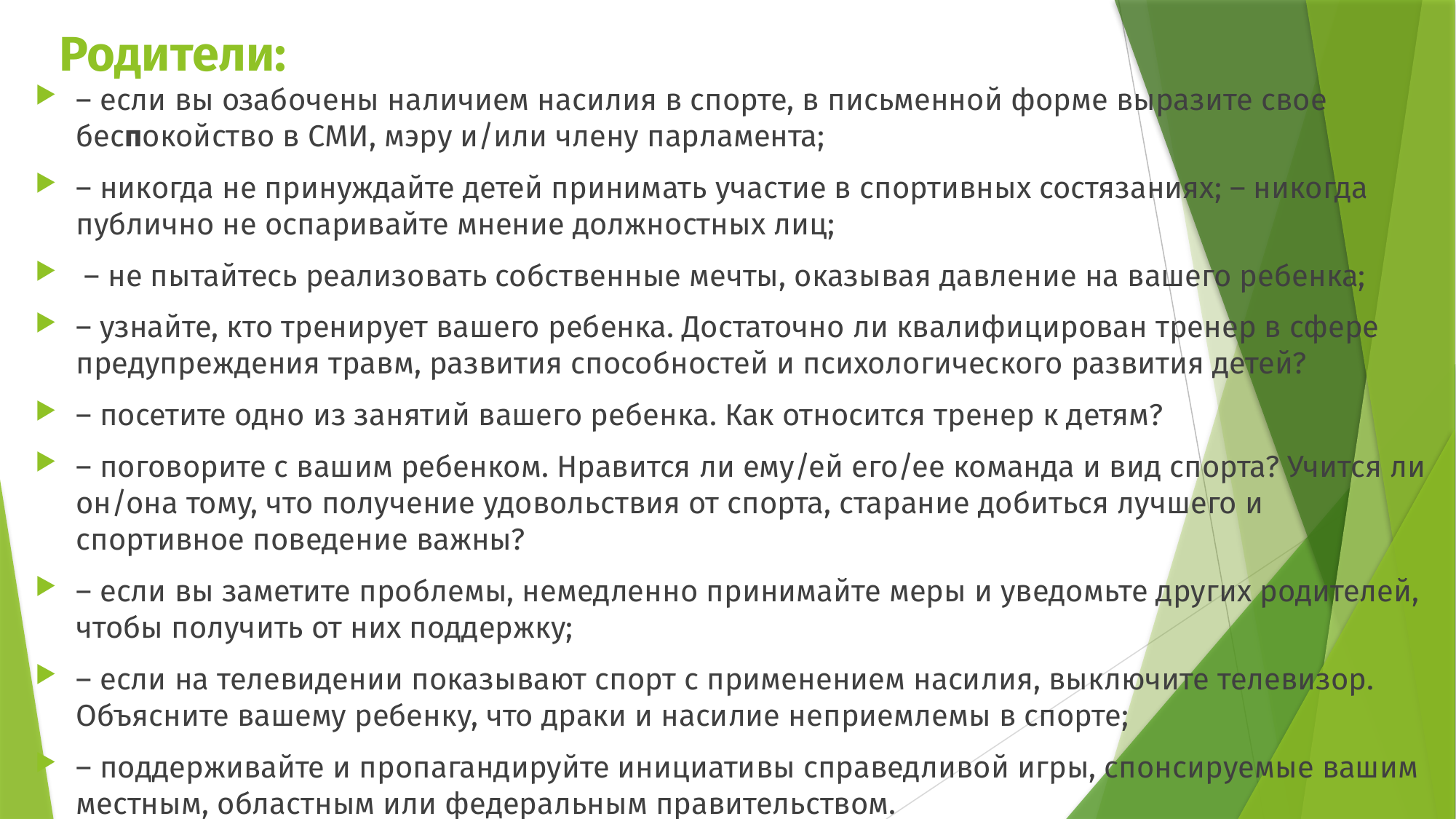

# Родители:
– если вы озабочены наличием насилия в спорте, в письменной форме выразите свое беспокойство в СМИ, мэру и/или члену парламента;
– никогда не принуждайте детей принимать участие в спортивных состязаниях; – никогда публично не оспаривайте мнение должностных лиц;
 – не пытайтесь реализовать собственные мечты, оказывая давление на вашего ребенка;
– узнайте, кто тренирует вашего ребенка. Достаточно ли квалифицирован тренер в сфере предупреждения травм, развития способностей и психологического развития детей?
– посетите одно из занятий вашего ребенка. Как относится тренер к детям?
– поговорите с вашим ребенком. Нравится ли ему/ей его/ее команда и вид спорта? Учится ли он/она тому, что получение удовольствия от спорта, старание добиться лучшего и спортивное поведение важны?
– если вы заметите проблемы, немедленно принимайте меры и уведомьте других родителей, чтобы получить от них поддержку;
– если на телевидении показывают спорт с применением насилия, выключите телевизор. Объясните вашему ребенку, что драки и насилие неприемлемы в спорте;
– поддерживайте и пропагандируйте инициативы справедливой игры, спонсируемые вашим местным, областным или федеральным правительством.